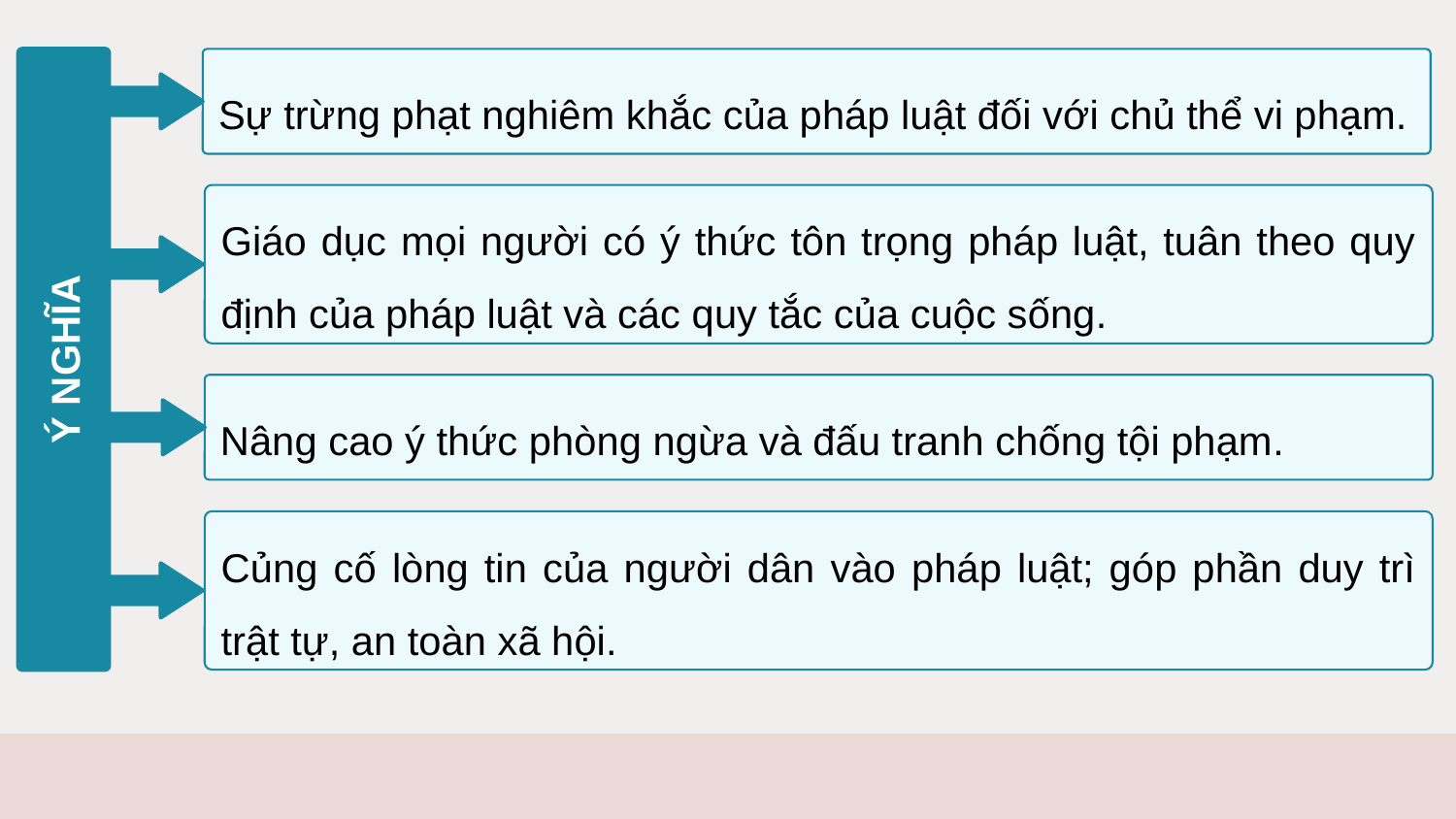

Sự trừng phạt nghiêm khắc của pháp luật đối với chủ thể vi phạm.

Giáo dục mọi người có ý thức tôn trọng pháp luật, tuân theo quy định của pháp luật và các quy tắc của cuộc sống.

Ý NGHĨA
Nâng cao ý thức phòng ngừa và đấu tranh chống tội phạm.

Củng cố lòng tin của người dân vào pháp luật; góp phần duy trì trật tự, an toàn xã hội.